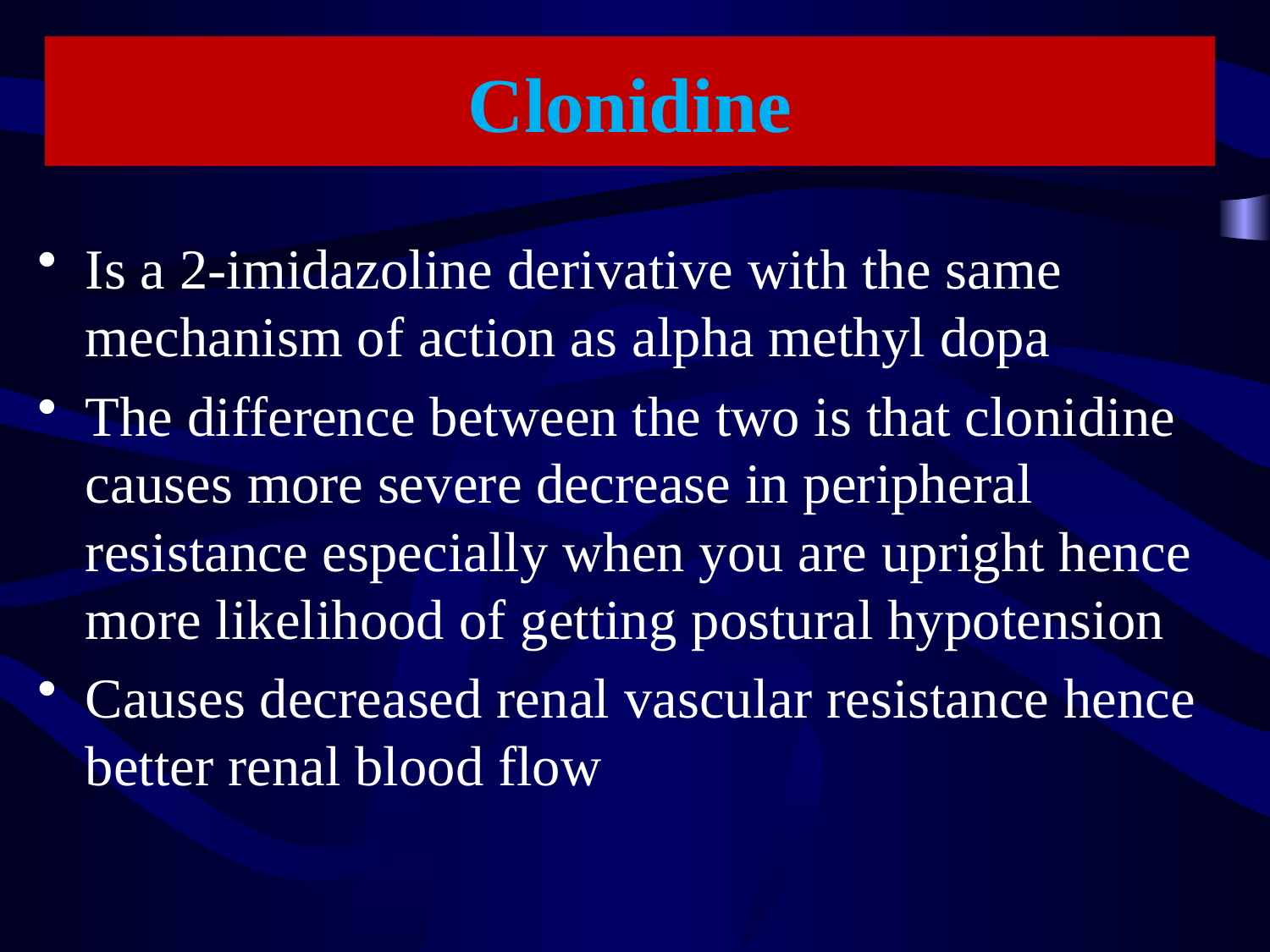

# Clonidine
Is a 2-imidazoline derivative with the same mechanism of action as alpha methyl dopa
The difference between the two is that clonidine causes more severe decrease in peripheral resistance especially when you are upright hence more likelihood of getting postural hypotension
Causes decreased renal vascular resistance hence better renal blood flow